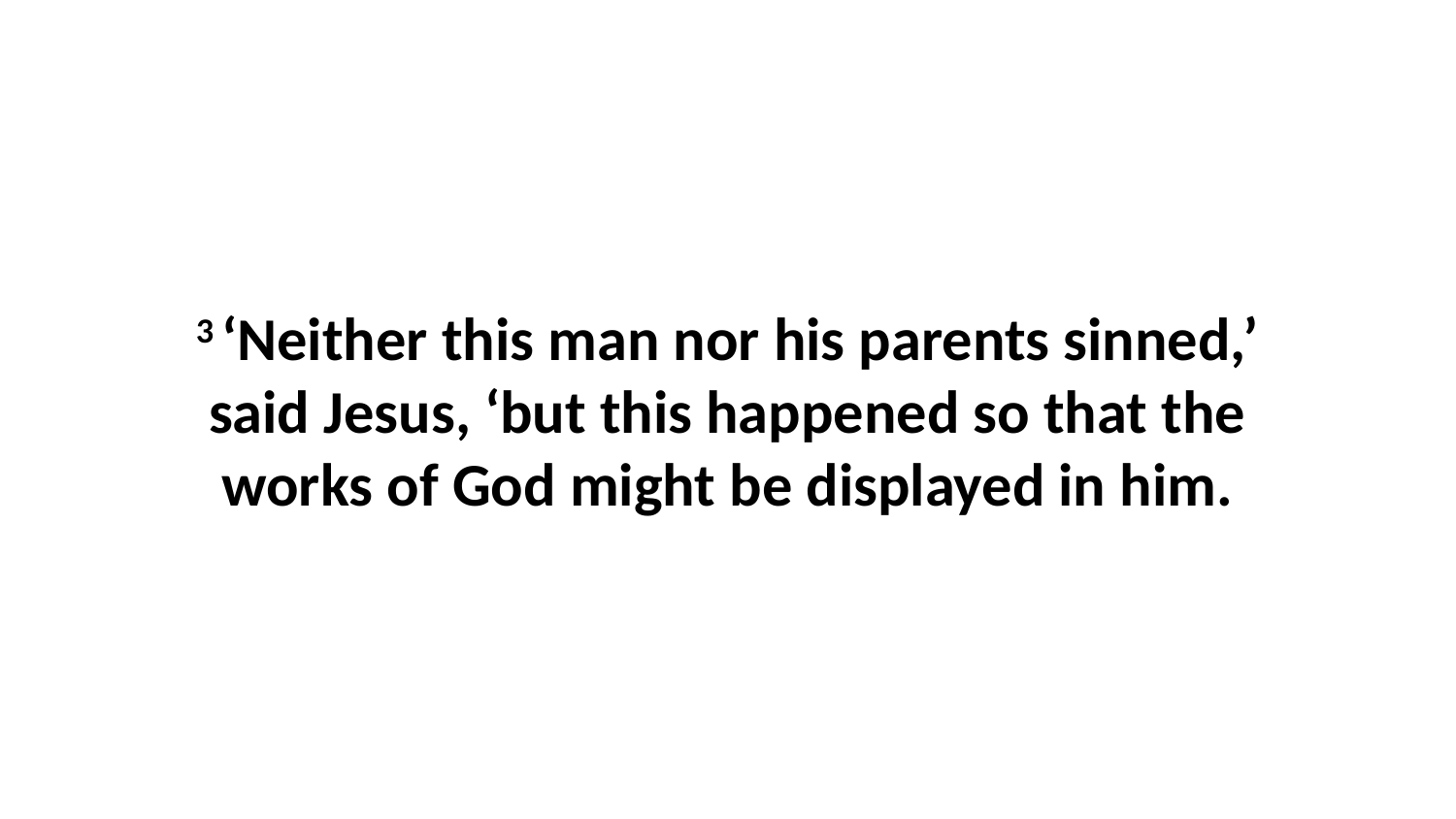

3 ‘Neither this man nor his parents sinned,’ said Jesus, ‘but this happened so that the works of God might be displayed in him.